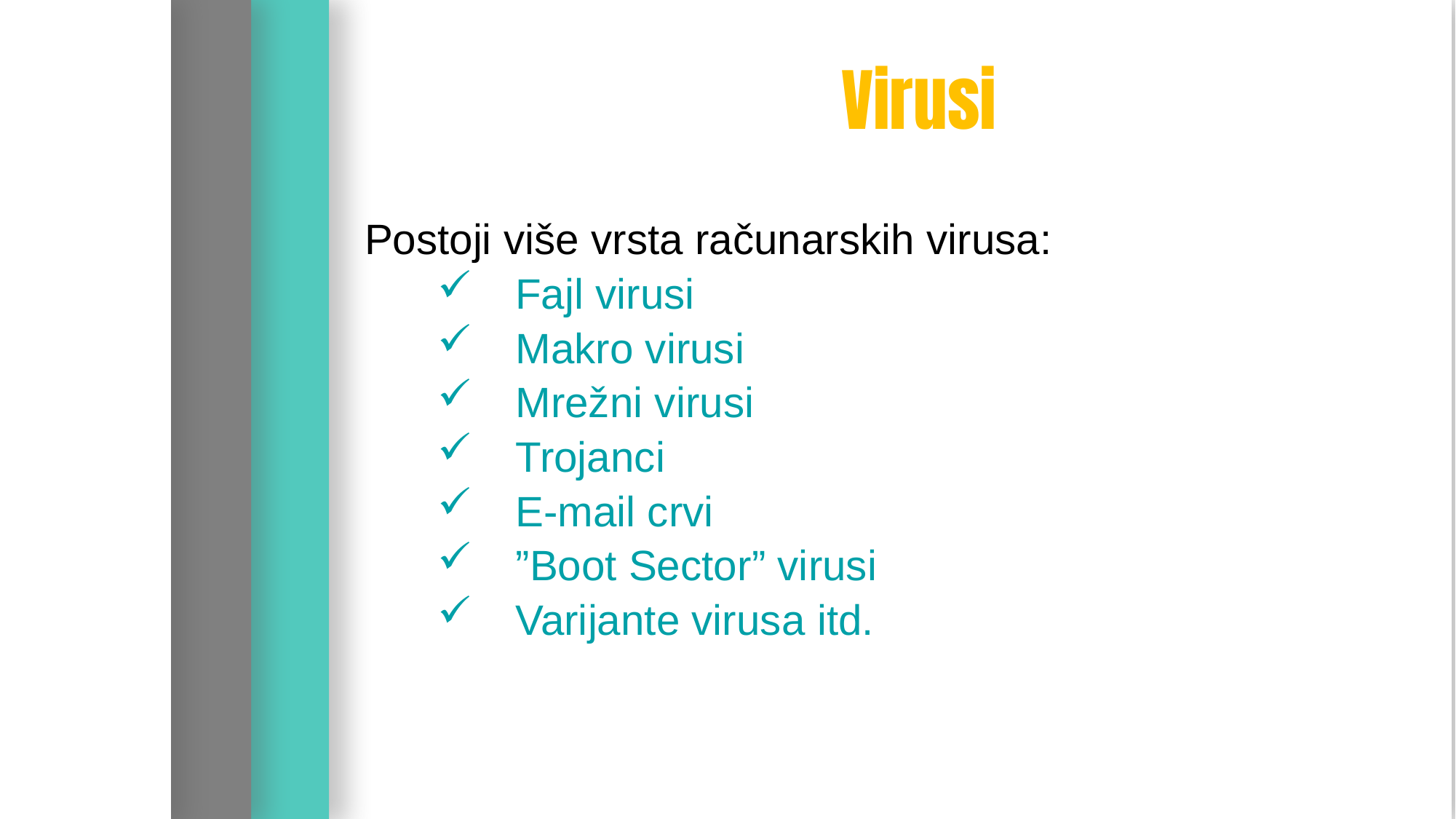

Virusi
Postoji više vrsta računarskih virusa:
  Fajl virusi
  Makro virusi
  Mrežni virusi
  Trojanci
  E-mail crvi
  ”Boot Sector” virusi
  Varijante virusa itd.